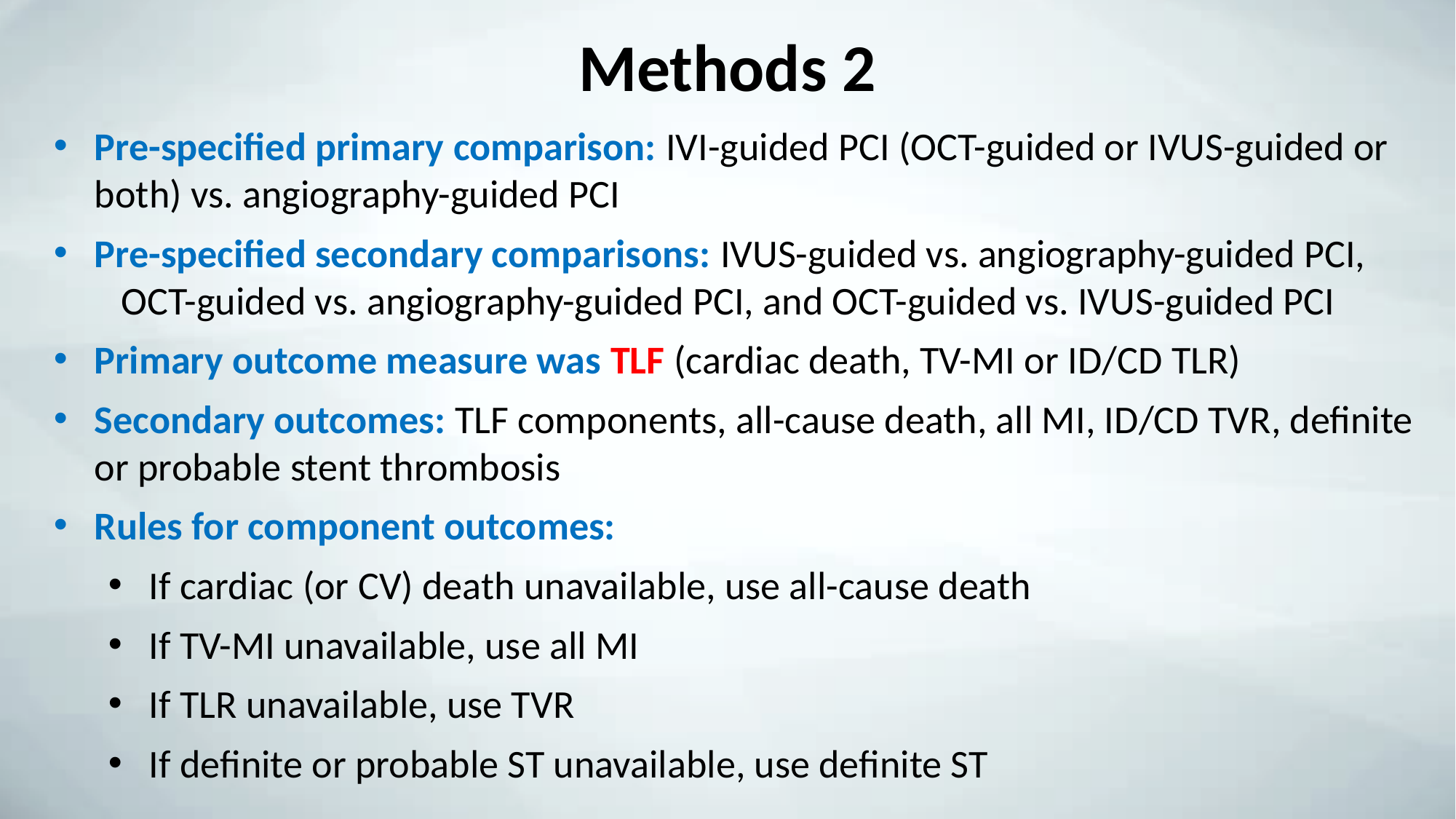

# Methods 2
Pre-specified primary comparison: IVI-guided PCI (OCT-guided or IVUS-guided or both) vs. angiography-guided PCI
Pre-specified secondary comparisons: IVUS-guided vs. angiography-guided PCI,         OCT-guided vs. angiography-guided PCI, and OCT-guided vs. IVUS-guided PCI
Primary outcome measure was TLF (cardiac death, TV-MI or ID/CD TLR)
Secondary outcomes: TLF components, all-cause death, all MI, ID/CD TVR, definite or probable stent thrombosis
Rules for component outcomes:
If cardiac (or CV) death unavailable, use all-cause death
If TV-MI unavailable, use all MI
If TLR unavailable, use TVR
If definite or probable ST unavailable, use definite ST